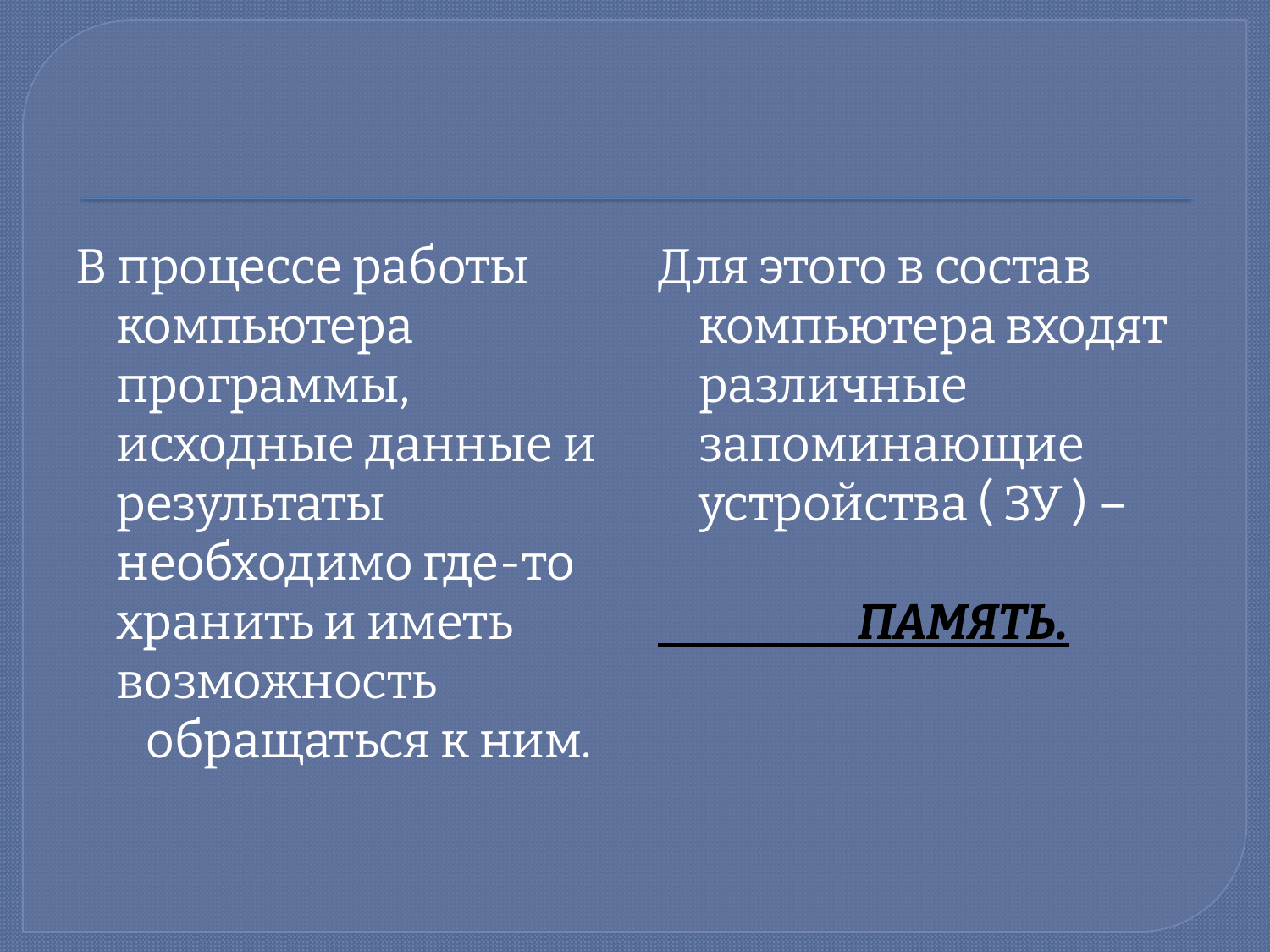

#
В процессе работы компьютера программы, исходные данные и результаты необходимо где-то хранить и иметь возможность                     обращаться к ним.
Для этого в состав  компьютера входят различные запоминающие устройства ( ЗУ ) –

                       ПАМЯТЬ.